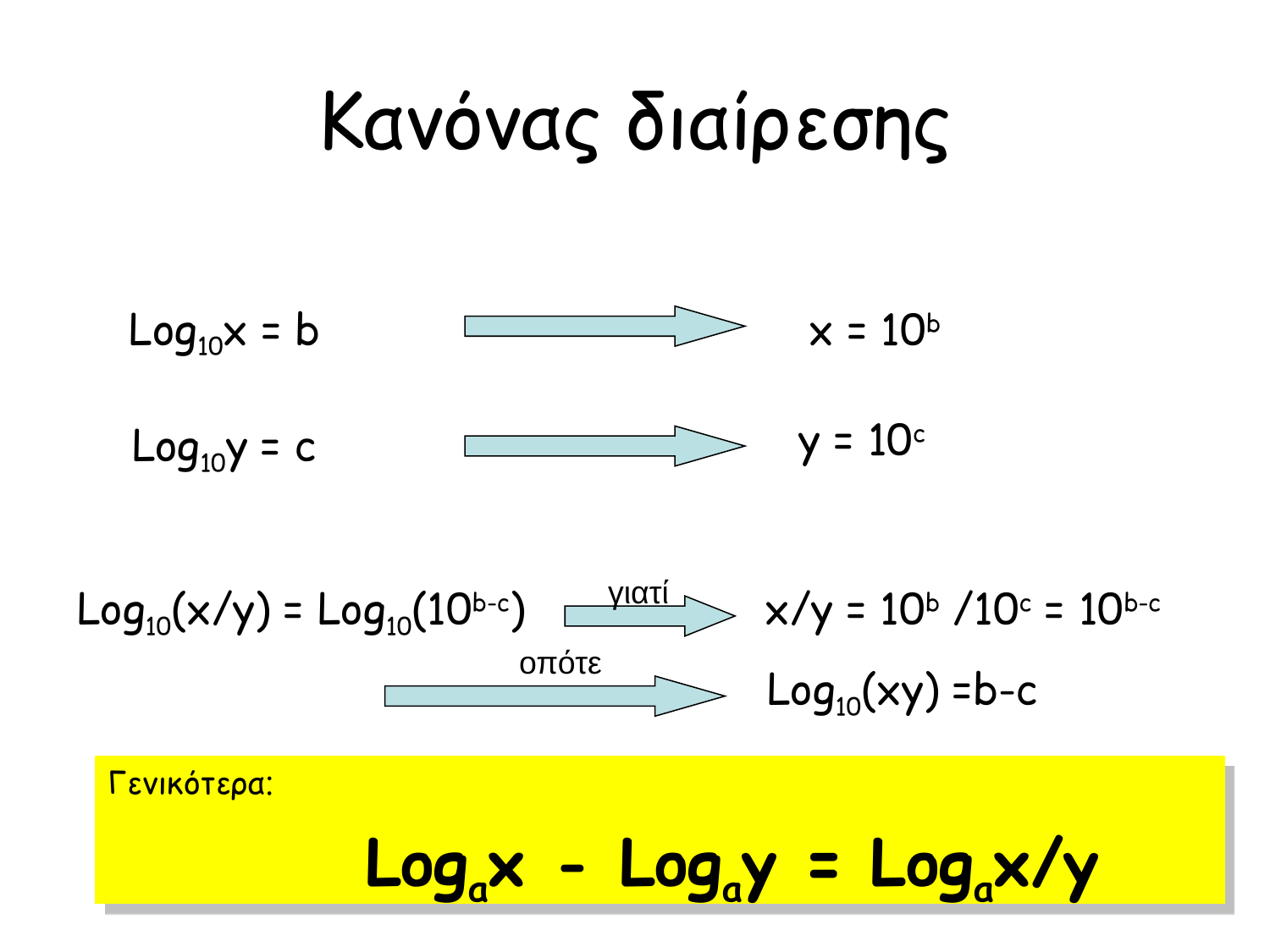

# Κανόνας διαίρεσης

x = 10b
Log10x = b

y = 10c
Log10y = c
γιατί
Log10(x/y) = Log10(10b-c)
χ/y = 10b /10c = 10b-c

οπότε

Log10(xy) =b-c
Γενικότερα:

Logax - Logay = Logax/y
"Ατέρμονος Μάθηση"